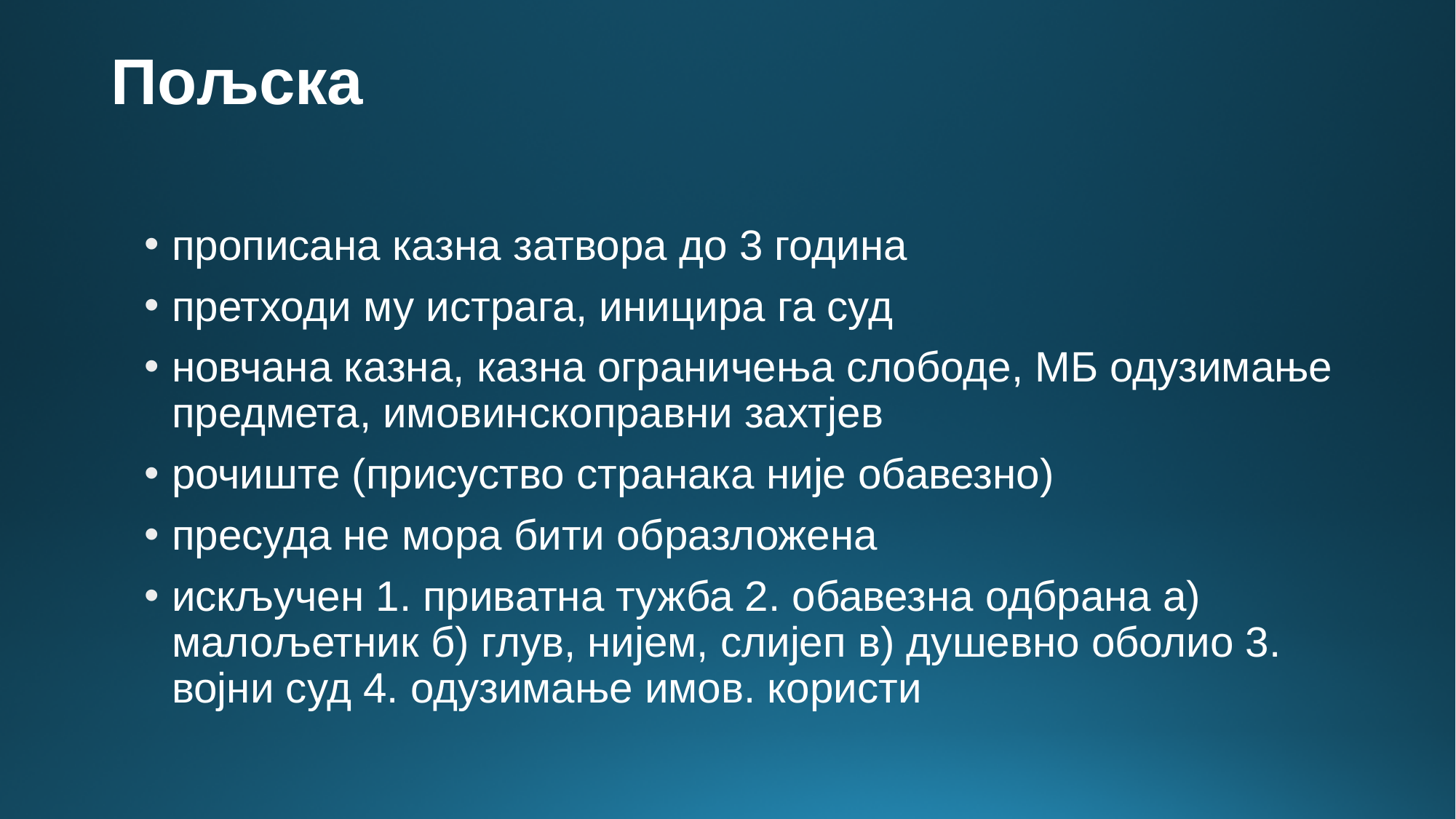

# Пољска
прописана казна затвора до 3 година
претходи му истрага, иницира га суд
новчана казна, казна ограничења слободе, МБ одузимање предмета, имовинскоправни захтјев
рочиште (присуство странака није обавезно)
пресуда не мора бити образложена
искључен 1. приватна тужба 2. обавезна одбрана а) малољетник б) глув, нијем, слијеп в) душевно оболио 3. војни суд 4. одузимање имов. користи